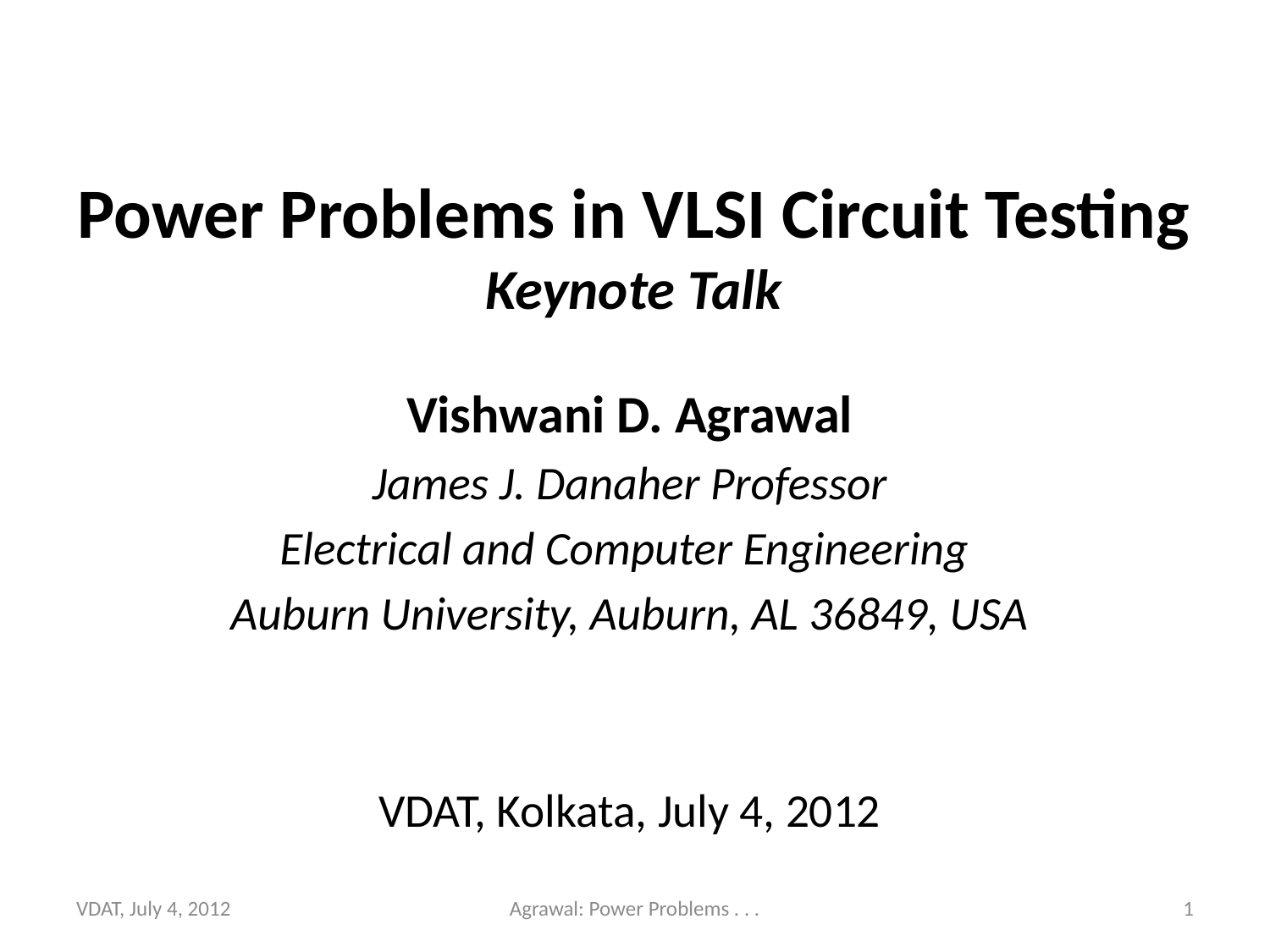

# Power Problems in VLSI Circuit Testing Keynote Talk
Vishwani D. Agrawal
James J. Danaher Professor
Electrical and Computer Engineering
Auburn University, Auburn, AL 36849, USA

VDAT, Kolkata, July 4, 2012
VDAT, July 4, 2012
Agrawal: Power Problems . . .
1